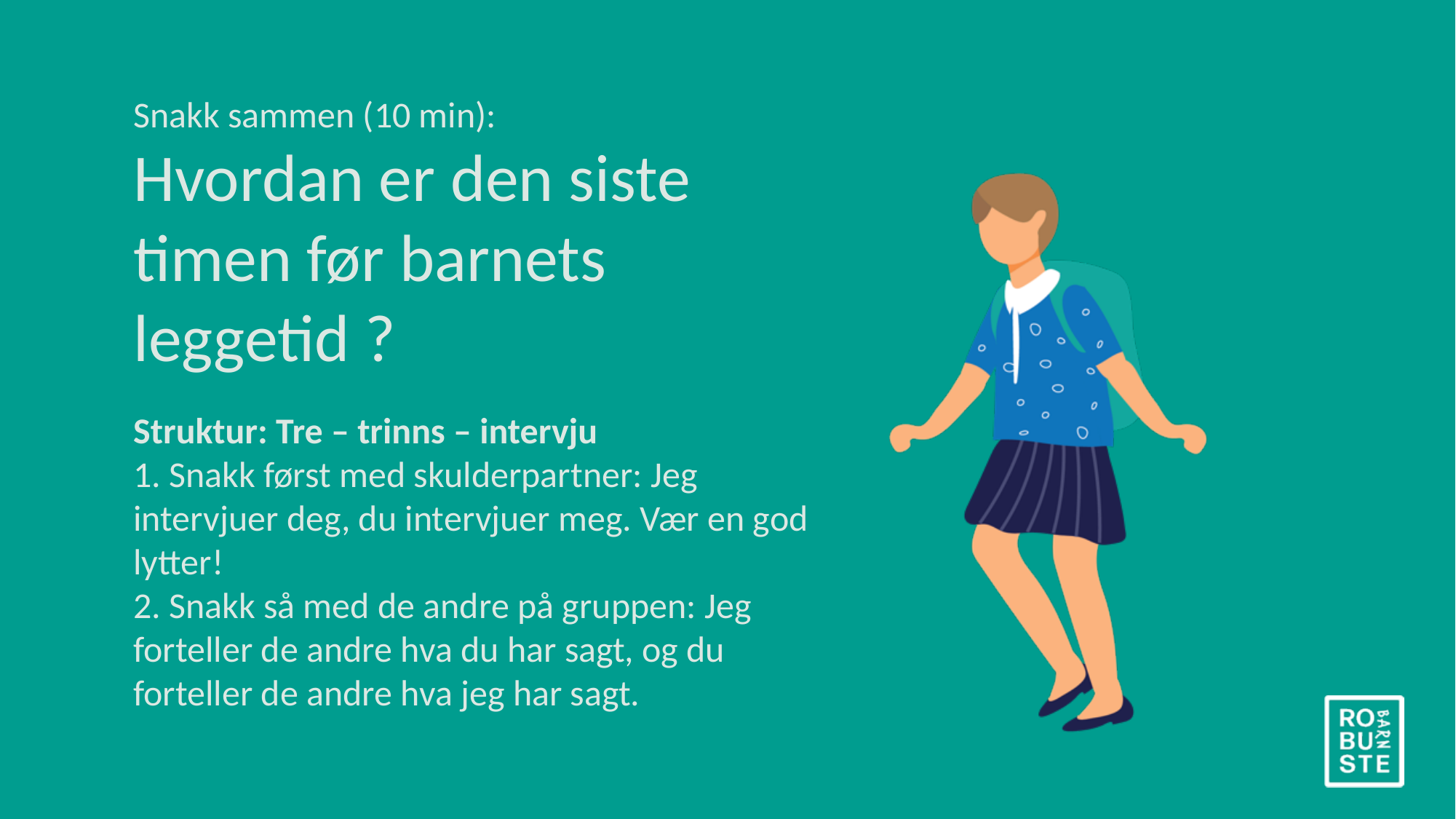

Snakk sammen (10 min):
Hvordan er den siste timen før barnets leggetid ?

Struktur: Tre – trinns – intervju
1. Snakk først med skulderpartner: Jeg intervjuer deg, du intervjuer meg. Vær en god lytter!
2. Snakk så med de andre på gruppen: Jeg forteller de andre hva du har sagt, og du forteller de andre hva jeg har sagt.